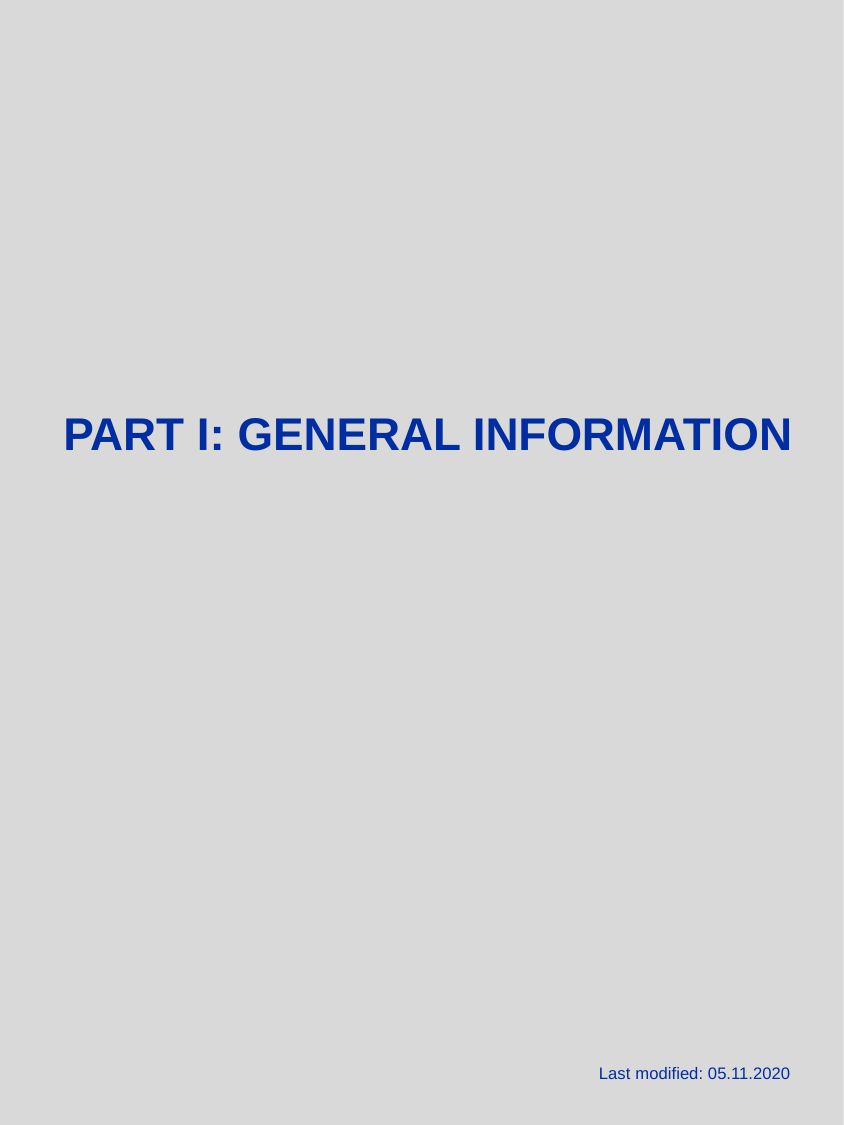

# PART I: GENERAL INFORMATION
Last modified: 05.11.2020